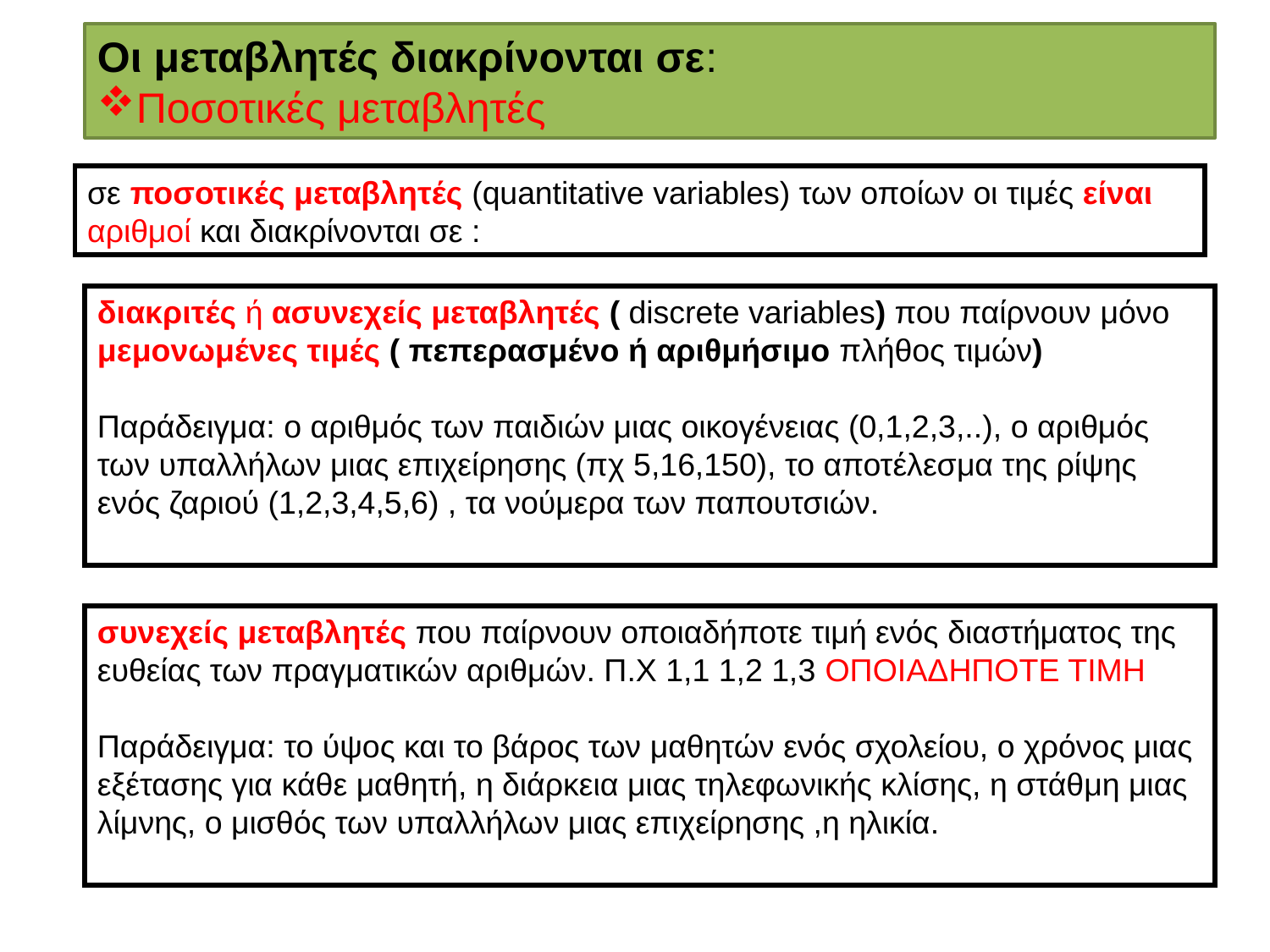

Οι μεταβλητές διακρίνονται σε:
Ποσοτικές μεταβλητές
σε ποσοτικές μεταβλητές (quantitative variables) των οποίων οι τιμές είναι αριθμοί και διακρίνονται σε :
διακριτές ή ασυνεχείς μεταβλητές ( discrete variables) που παίρνουν μόνο μεμονωμένες τιμές ( πεπερασμένο ή αριθμήσιμο πλήθος τιμών)

Παράδειγμα: ο αριθμός των παιδιών μιας οικογένειας (0,1,2,3,..), ο αριθμός των υπαλλήλων μιας επιχείρησης (πχ 5,16,150), το αποτέλεσμα της ρίψης ενός ζαριού (1,2,3,4,5,6) , τα νούμερα των παπουτσιών.

συνεχείς μεταβλητές που παίρνουν οποιαδήποτε τιμή ενός διαστήματος της ευθείας των πραγματικών αριθμών. Π.Χ 1,1 1,2 1,3 ΟΠΟΙΑΔΗΠΟΤΕ ΤΙΜΗ

Παράδειγμα: το ύψος και το βάρος των μαθητών ενός σχολείου, ο χρόνος μιας εξέτασης για κάθε μαθητή, η διάρκεια μιας τηλεφωνικής κλίσης, η στάθμη μιας λίμνης, ο μισθός των υπαλλήλων μιας επιχείρησης ,η ηλικία.